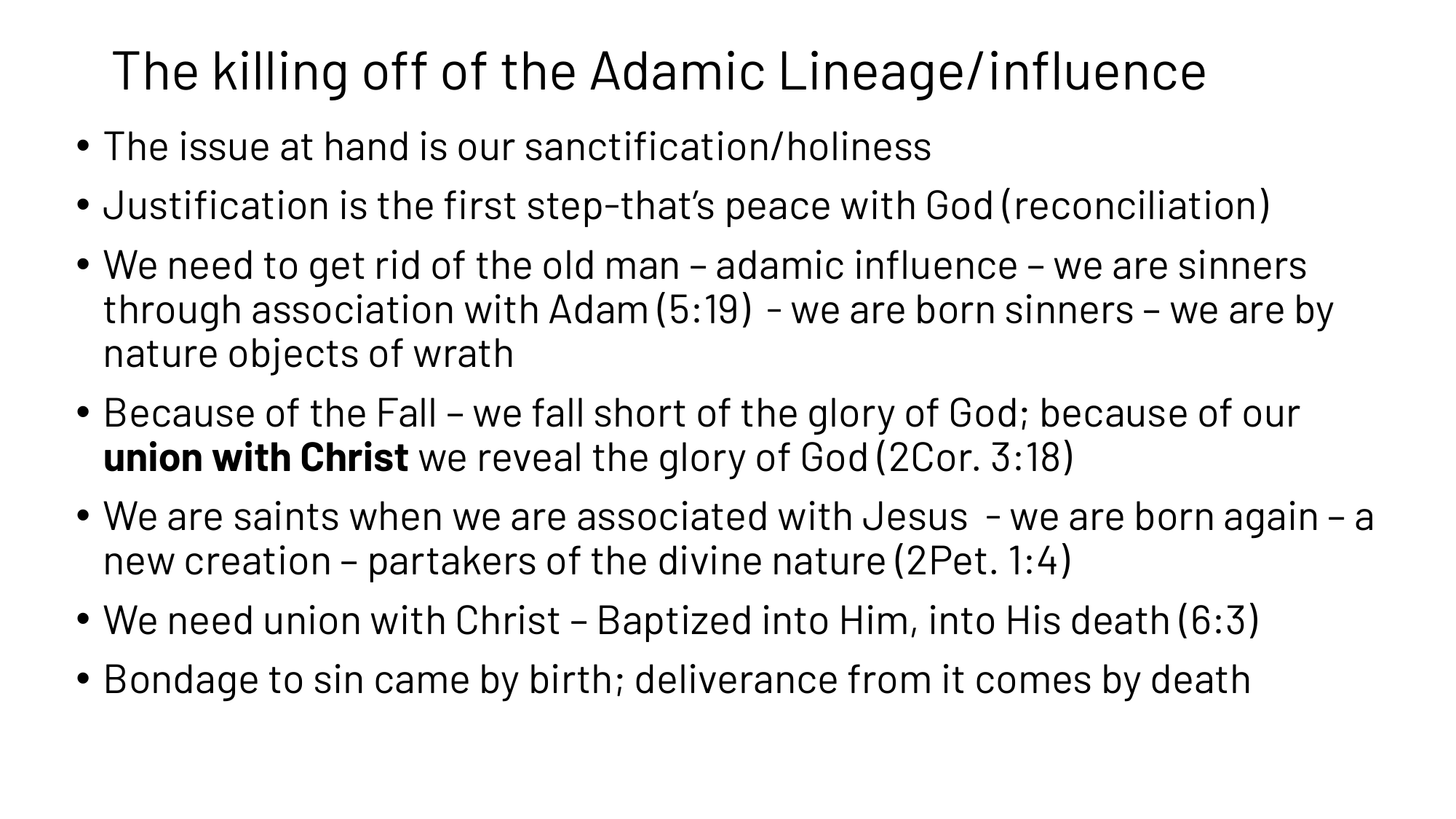

# The killing off of the Adamic Lineage/influence
The issue at hand is our sanctification/holiness
Justification is the first step-that’s peace with God (reconciliation)
We need to get rid of the old man – adamic influence – we are sinners through association with Adam (5:19)  - we are born sinners – we are by nature objects of wrath
Because of the Fall – we fall short of the glory of God; because of our union with Christ we reveal the glory of God (2Cor. 3:18)
We are saints when we are associated with Jesus  - we are born again – a new creation – partakers of the divine nature (2Pet. 1:4)
We need union with Christ – Baptized into Him, into His death (6:3)
Bondage to sin came by birth; deliverance from it comes by death